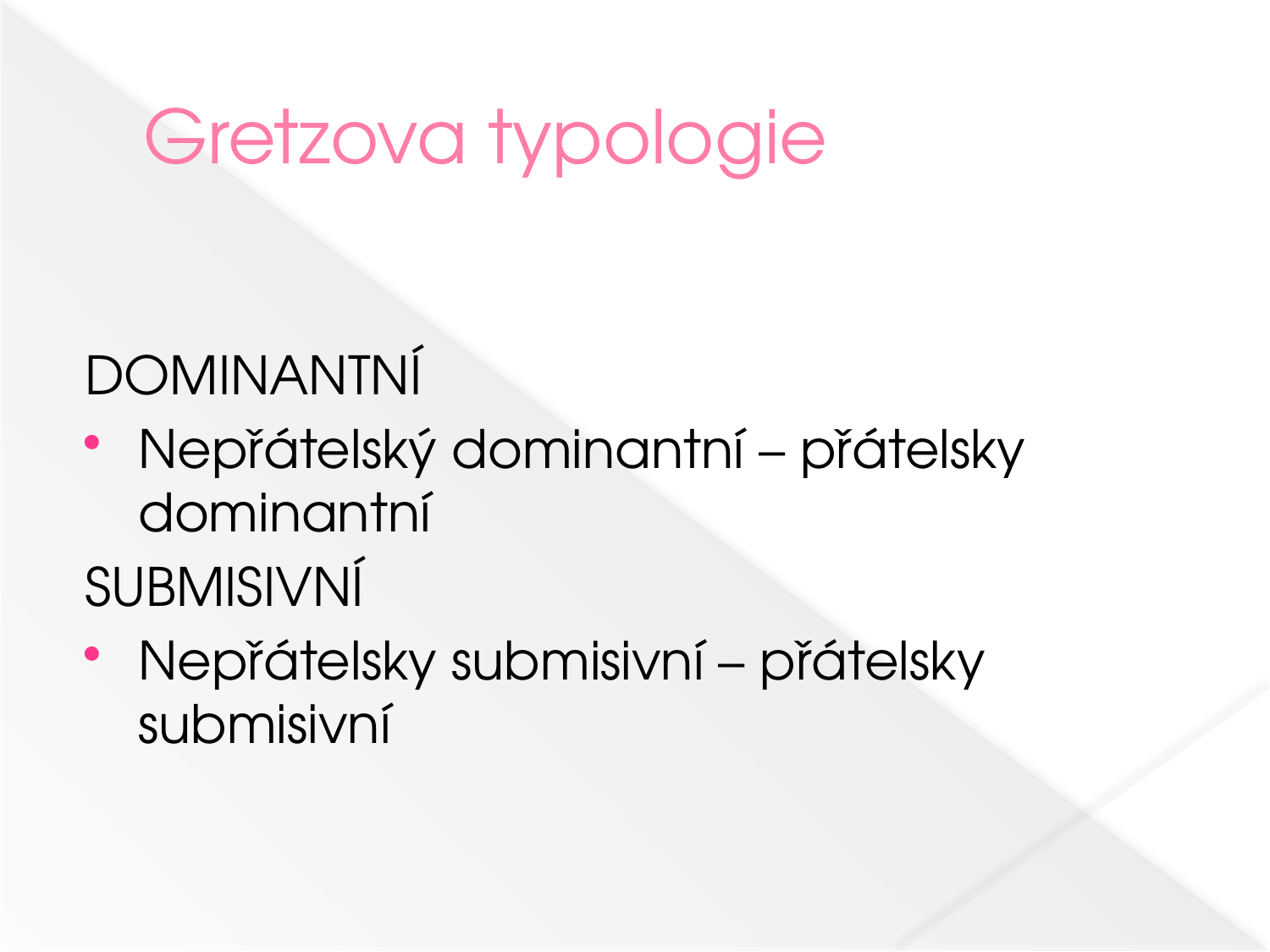

# Gretzova typologie

DOMINANTNÍ
Nepřátelský dominantní – přátelsky dominantní
SUBMISIVNÍ
Nepřátelsky submisivní – přátelsky submisivní